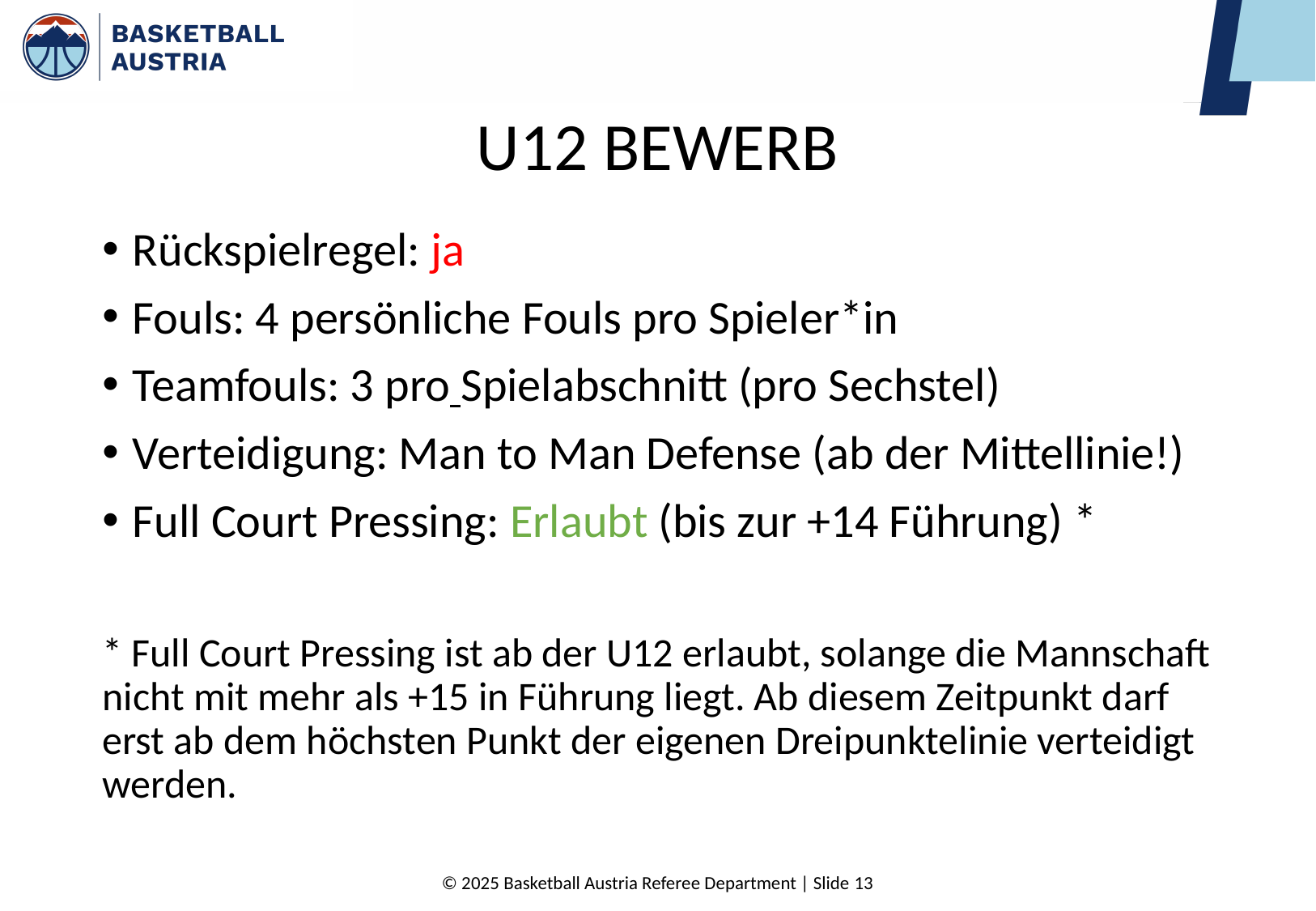

# U12 BEWERB
Rückspielregel: ja
Fouls: 4 persönliche Fouls pro Spieler*in
Teamfouls: 3 pro Spielabschnitt (pro Sechstel)
Verteidigung: Man to Man Defense (ab der Mittellinie!)
Full Court Pressing: Erlaubt (bis zur +14 Führung) *

* Full Court Pressing ist ab der U12 erlaubt, solange die Mannschaft nicht mit mehr als +15 in Führung liegt. Ab diesem Zeitpunkt darf erst ab dem höchsten Punkt der eigenen Dreipunktelinie verteidigt werden.

© 2025 Basketball Austria Referee Department | Slide 13